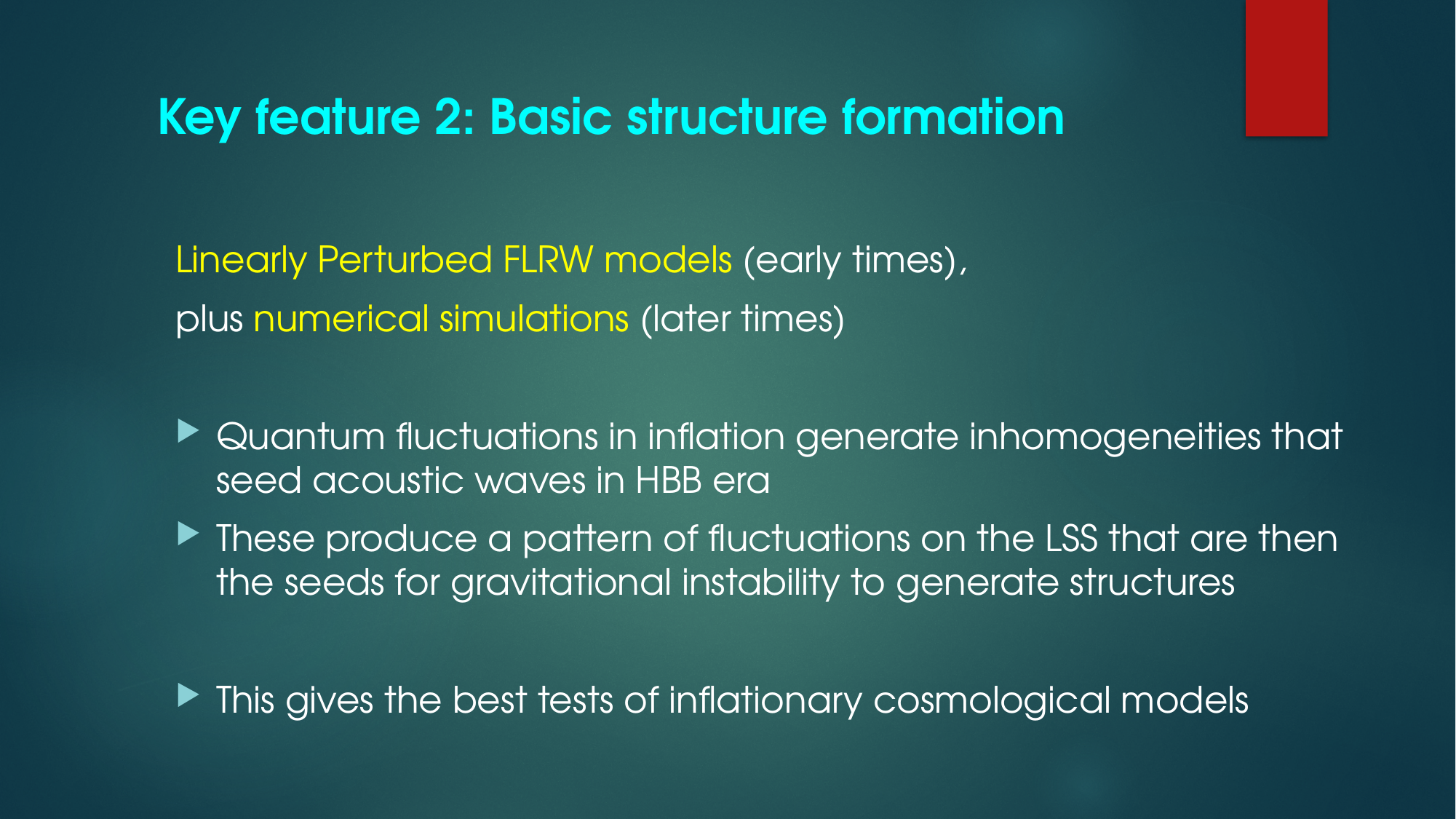

Key feature 2: Basic structure formation
Linearly Perturbed FLRW models (early times),
plus numerical simulations (later times)

Quantum fluctuations in inflation generate inhomogeneities that seed acoustic waves in HBB era
These produce a pattern of fluctuations on the LSS that are then the seeds for gravitational instability to generate structures

This gives the best tests of inflationary cosmological models